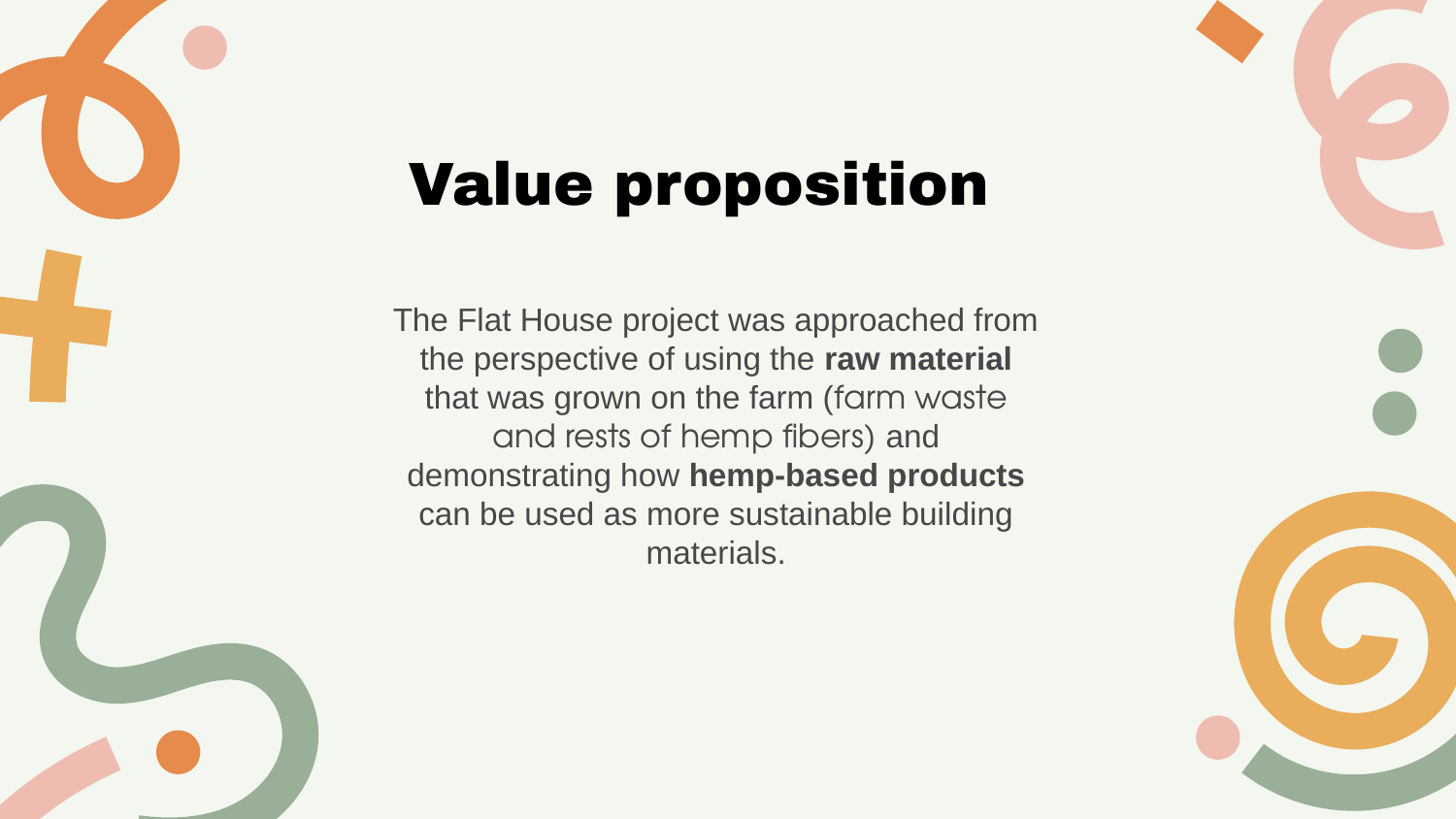

# Value proposition
The Flat House project was approached from the perspective of using the raw material that was grown on the farm (farm waste and rests of hemp fibers) and demonstrating how hemp-based products can be used as more sustainable building materials.